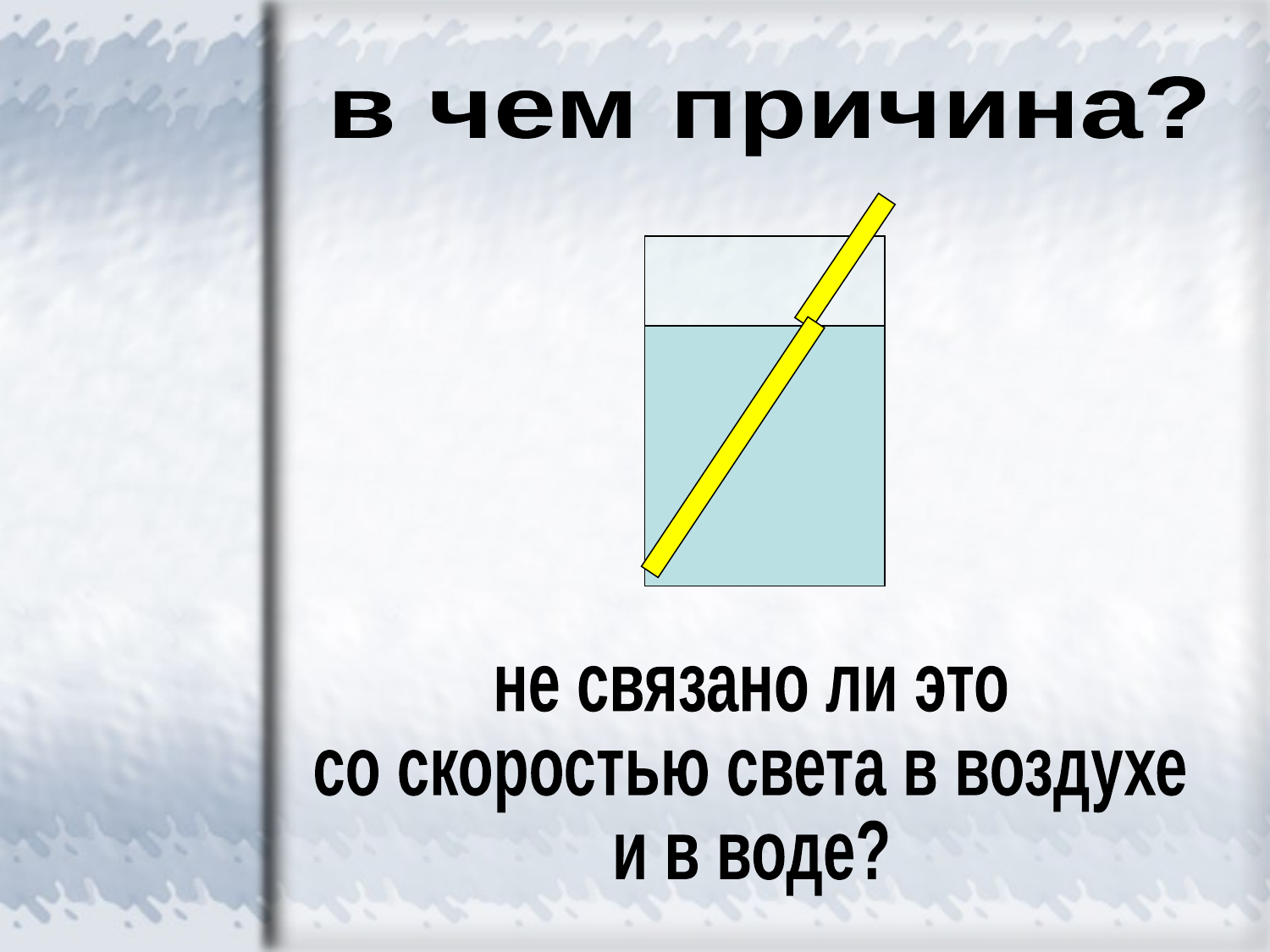

в чем причина?

не связано ли это
со скоростью света в воздухе
и в воде?